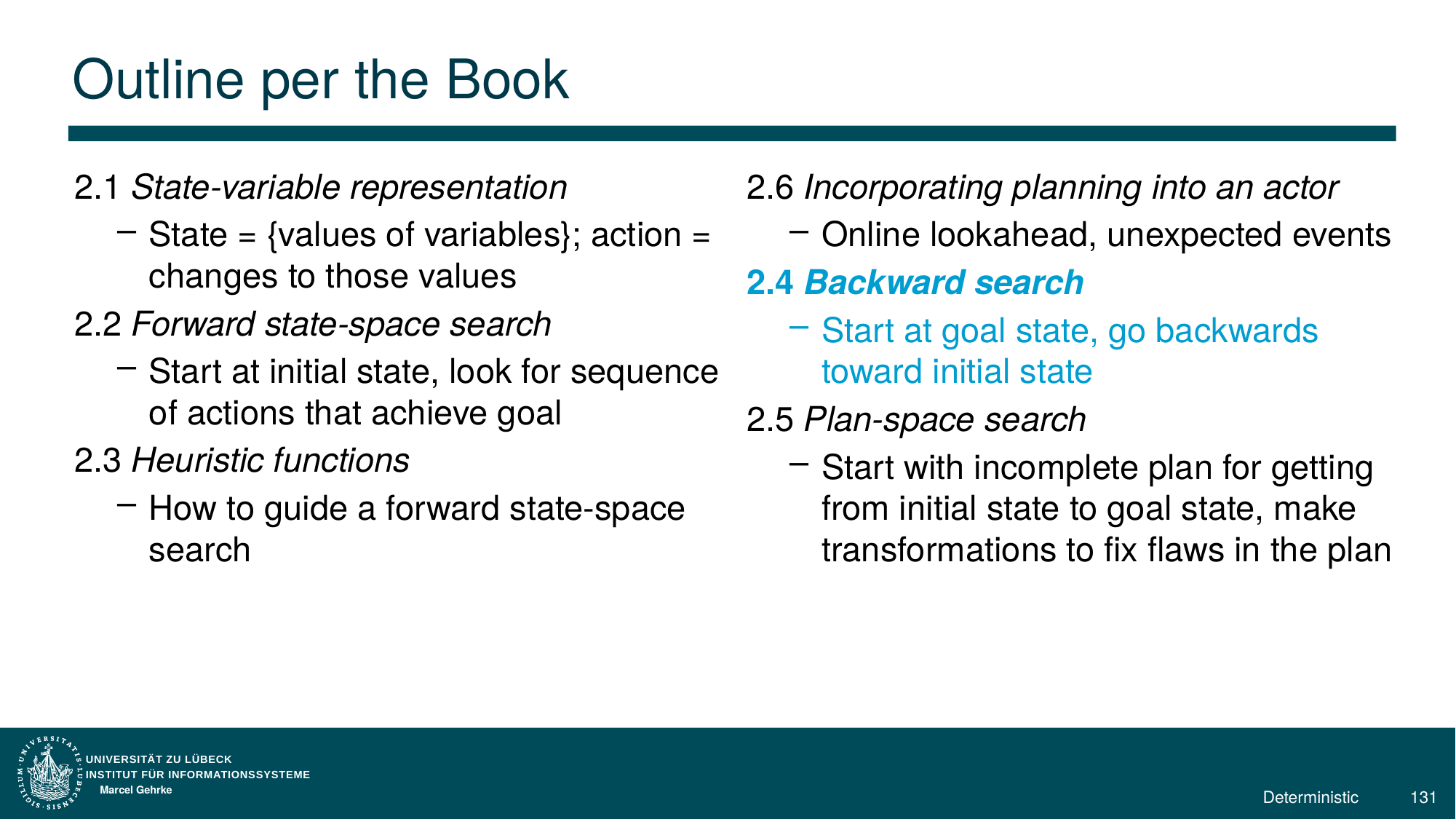

# Outline per the Book
2.1 State-variable representation
State = {values of variables}; action = changes to those values
2.2 Forward state-space search
Start at initial state, look for sequence of actions that achieve goal
2.3 Heuristic functions
How to guide a forward state-space search

2.6 Incorporating planning into an actor
Online lookahead, unexpected events
2.4 Backward search
Start at goal state, go backwards toward initial state
2.5 Plan-space search
Start with incomplete plan for getting from initial state to goal state, make transformations to fix flaws in the plan
Marcel Gehrke
Deterministic
131